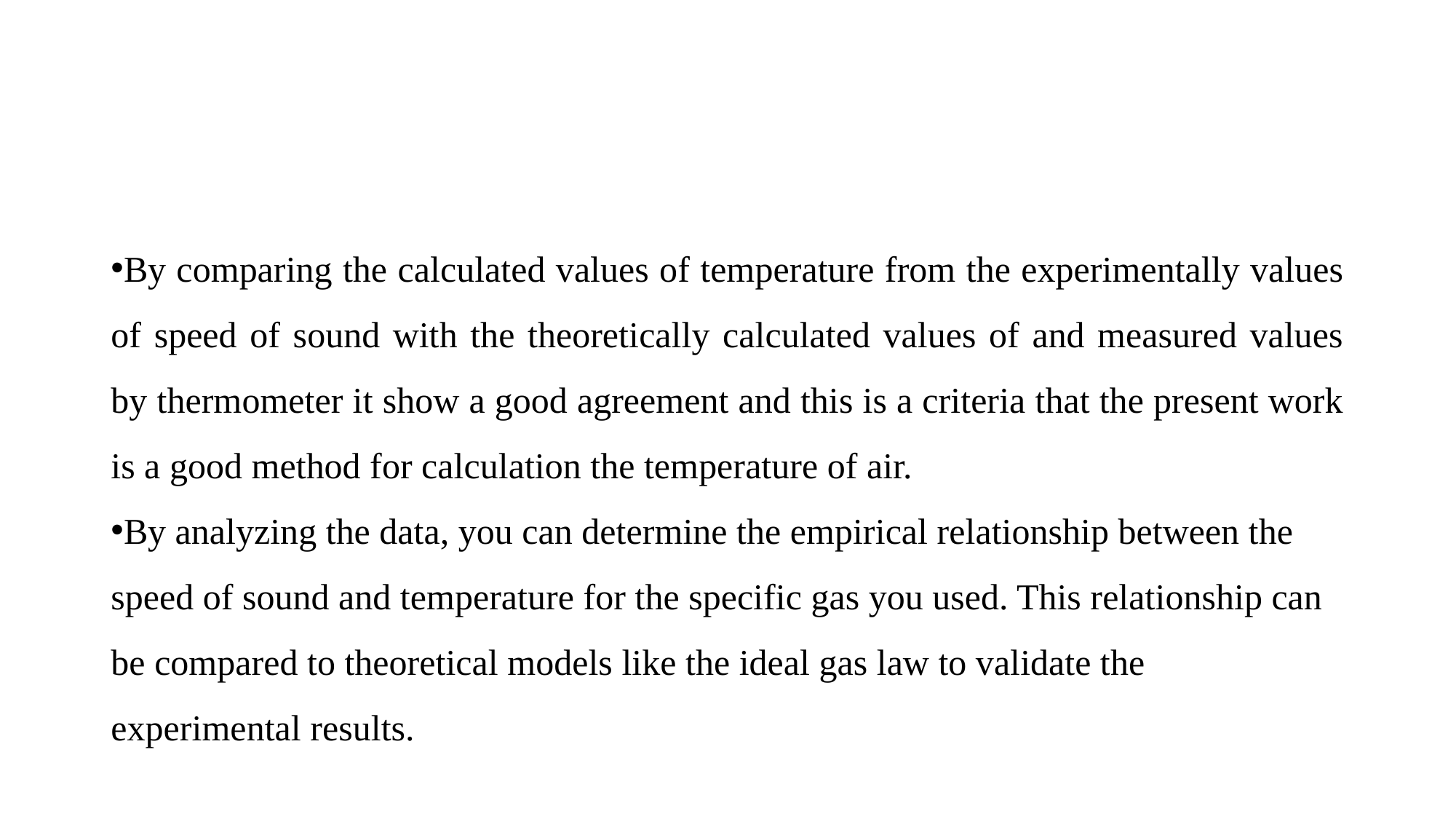

By comparing the calculated values of temperature from the experimentally values of speed of sound with the theoretically calculated values of and measured values by thermometer it show a good agreement and this is a criteria that the present work is a good method for calculation the temperature of air.
By analyzing the data, you can determine the empirical relationship between the speed of sound and temperature for the specific gas you used. This relationship can be compared to theoretical models like the ideal gas law to validate the experimental results.